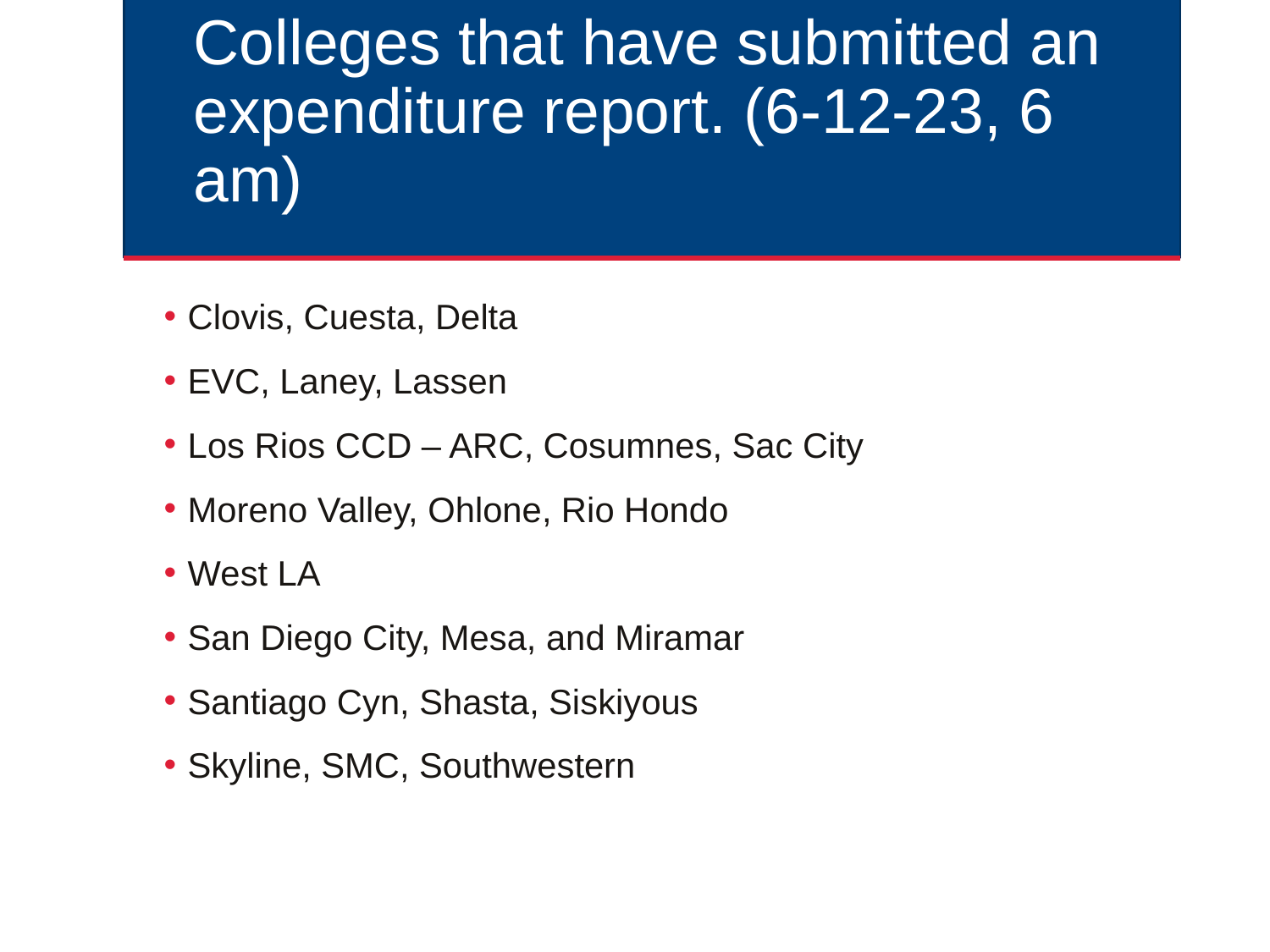

# Colleges that have submitted an expenditure report. (6-12-23, 6 am)
Clovis, Cuesta, Delta
EVC, Laney, Lassen
Los Rios CCD – ARC, Cosumnes, Sac City
Moreno Valley, Ohlone, Rio Hondo
West LA
San Diego City, Mesa, and Miramar
Santiago Cyn, Shasta, Siskiyous
Skyline, SMC, Southwestern